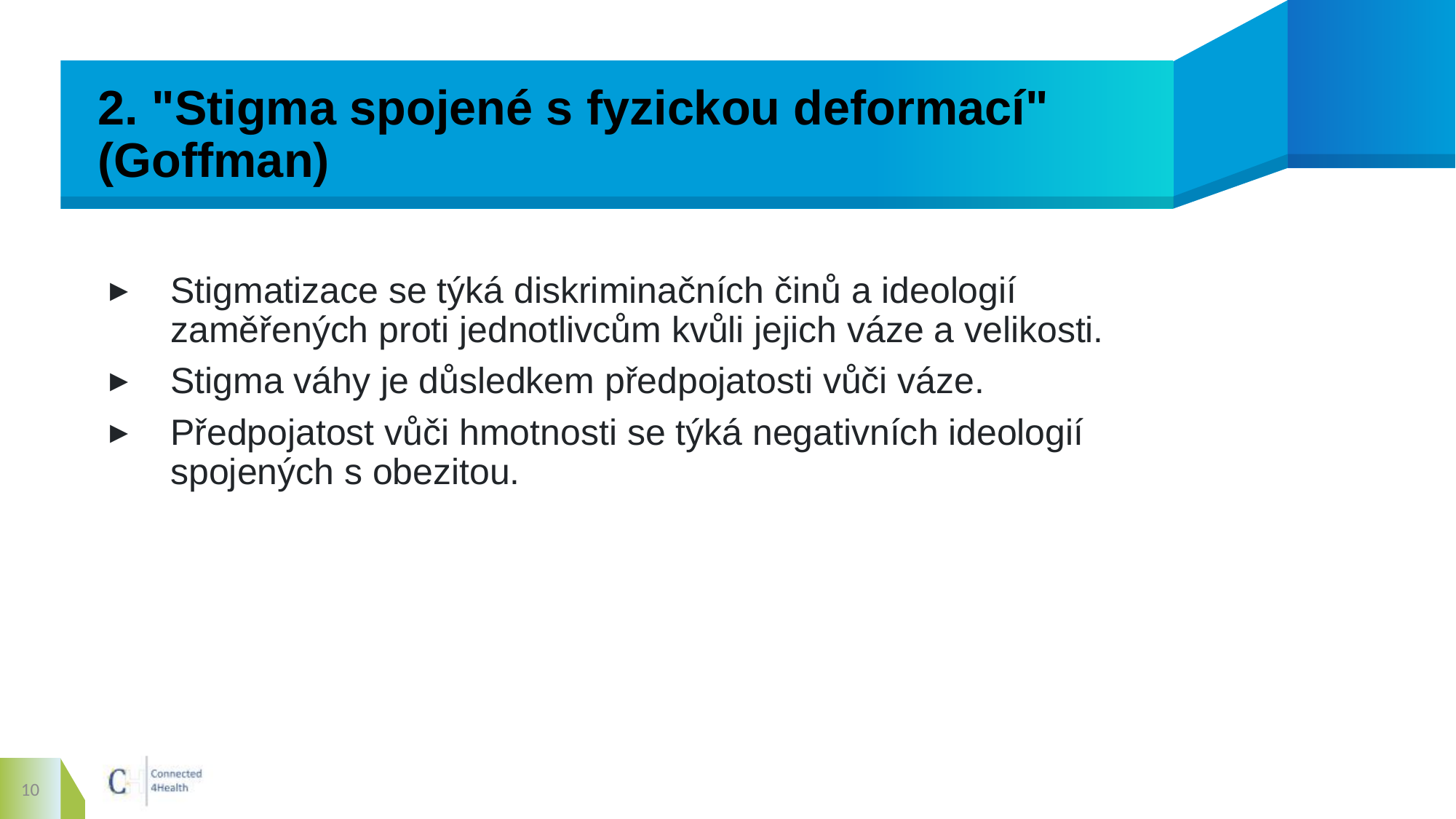

# 2. "Stigma spojené s fyzickou deformací" (Goffman)
Stigmatizace se týká diskriminačních činů a ideologií zaměřených proti jednotlivcům kvůli jejich váze a velikosti.
Stigma váhy je důsledkem předpojatosti vůči váze.
Předpojatost vůči hmotnosti se týká negativních ideologií spojených s obezitou.
10